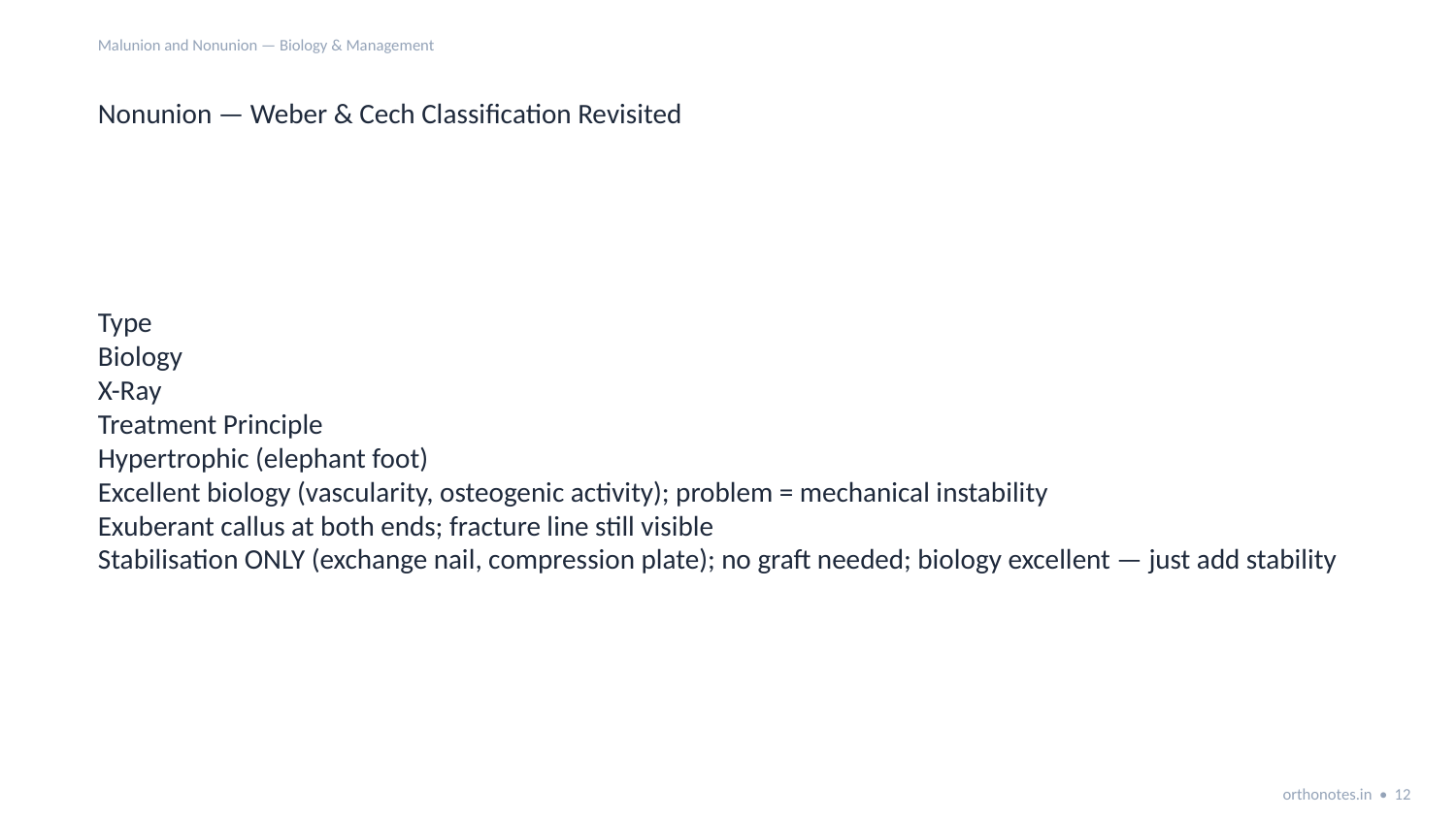

Malunion and Nonunion — Biology & Management
Nonunion — Weber & Cech Classification Revisited
Type
Biology
X-Ray
Treatment Principle
Hypertrophic (elephant foot)
Excellent biology (vascularity, osteogenic activity); problem = mechanical instability
Exuberant callus at both ends; fracture line still visible
Stabilisation ONLY (exchange nail, compression plate); no graft needed; biology excellent — just add stability
orthonotes.in  •  12